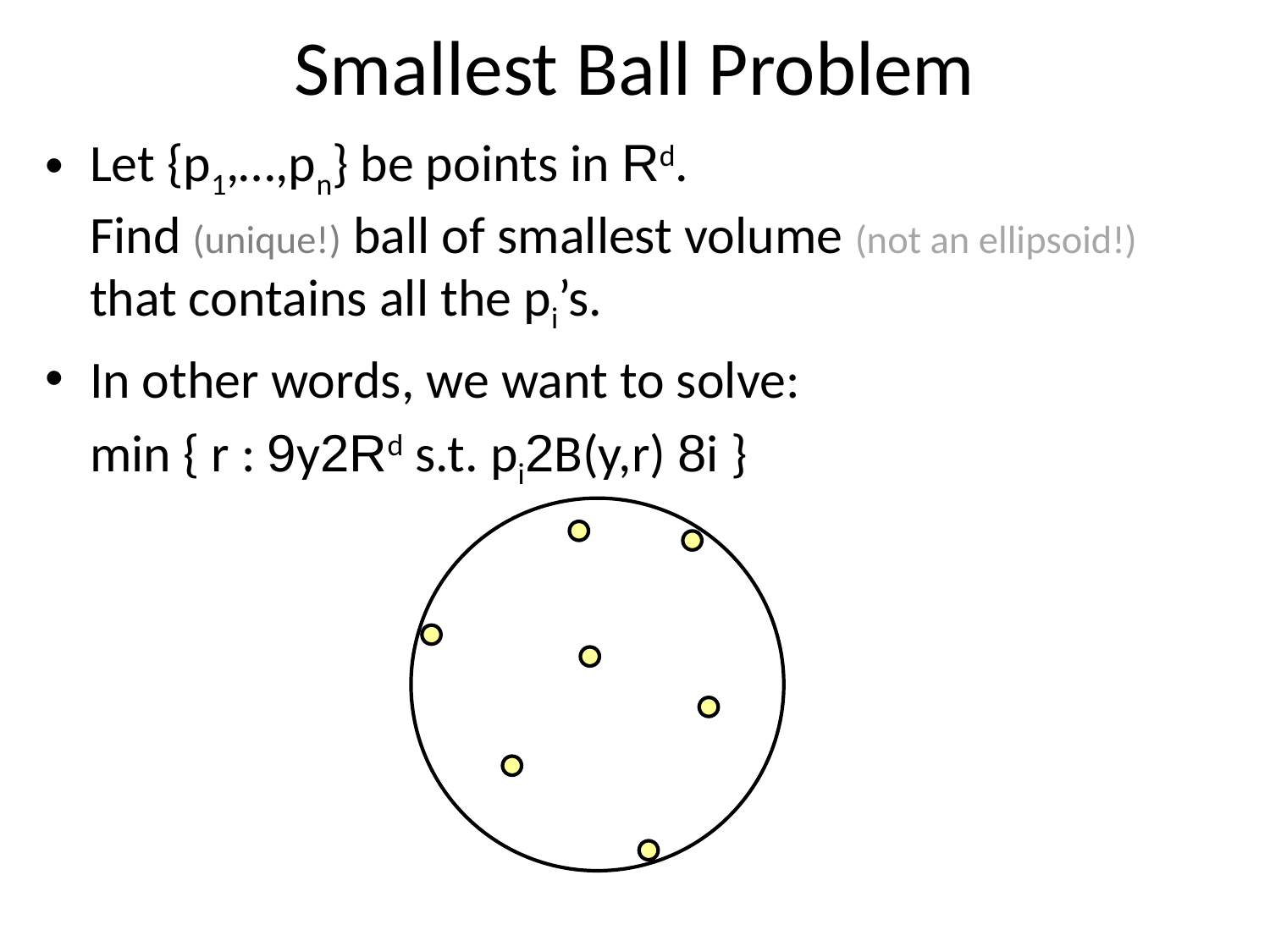

# Smallest Ball Problem
Let {p1,…,pn} be points in Rd.
Find (unique!) ball of smallest volume (not an ellipsoid!)
that contains all the pi’s.
In other words, we want to solve:
		min { r : 9y2Rd s.t. pi2B(y,r) 8i }